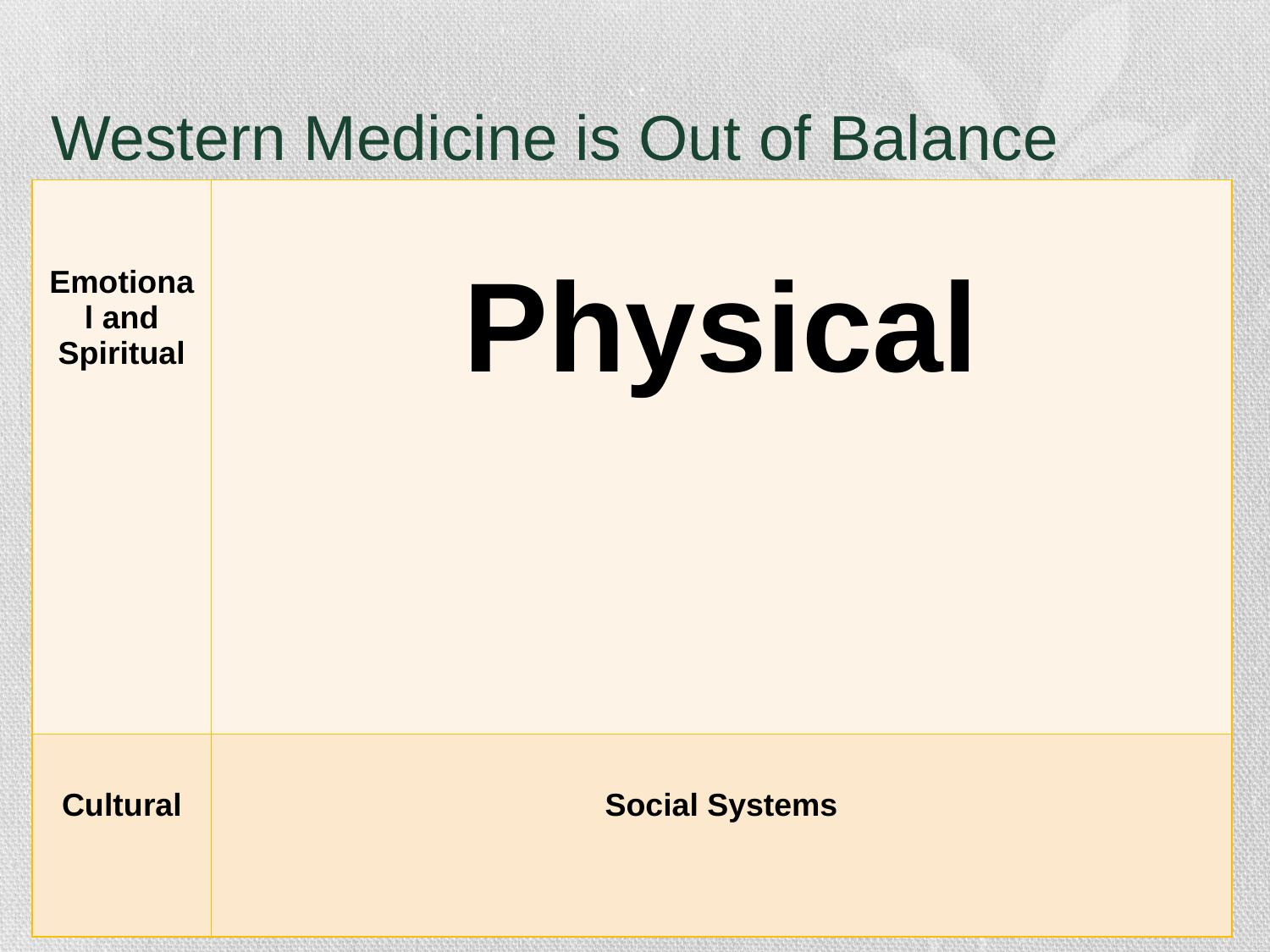

# Western Medicine is Out of Balance
| Emotional and Spiritual | Physical |
| --- | --- |
| Cultural | Social Systems |